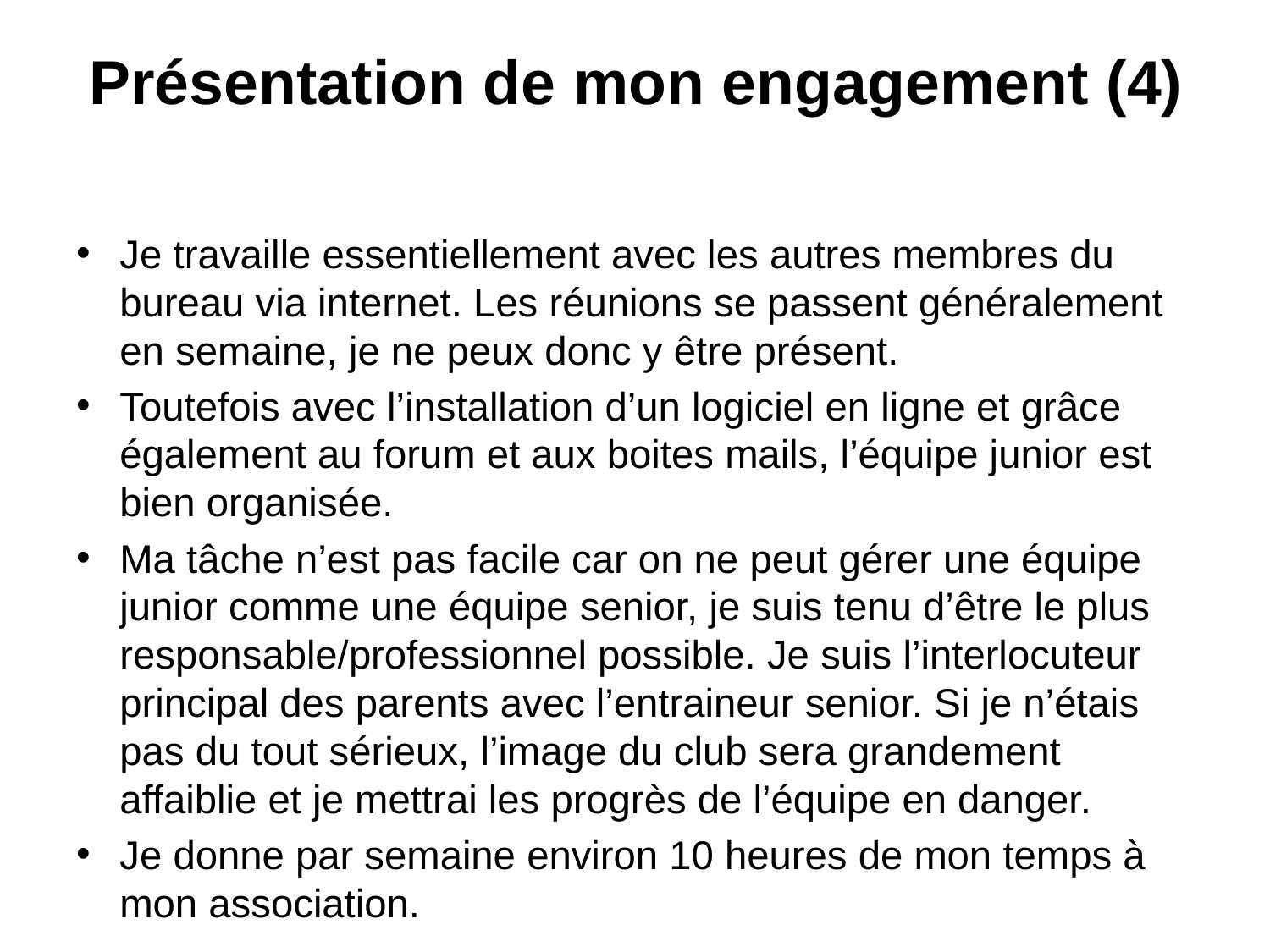

# Présentation de mon engagement (4)
Je travaille essentiellement avec les autres membres du bureau via internet. Les réunions se passent généralement en semaine, je ne peux donc y être présent.
Toutefois avec l’installation d’un logiciel en ligne et grâce également au forum et aux boites mails, l’équipe junior est bien organisée.
Ma tâche n’est pas facile car on ne peut gérer une équipe junior comme une équipe senior, je suis tenu d’être le plus responsable/professionnel possible. Je suis l’interlocuteur principal des parents avec l’entraineur senior. Si je n’étais pas du tout sérieux, l’image du club sera grandement affaiblie et je mettrai les progrès de l’équipe en danger.
Je donne par semaine environ 10 heures de mon temps à mon association.